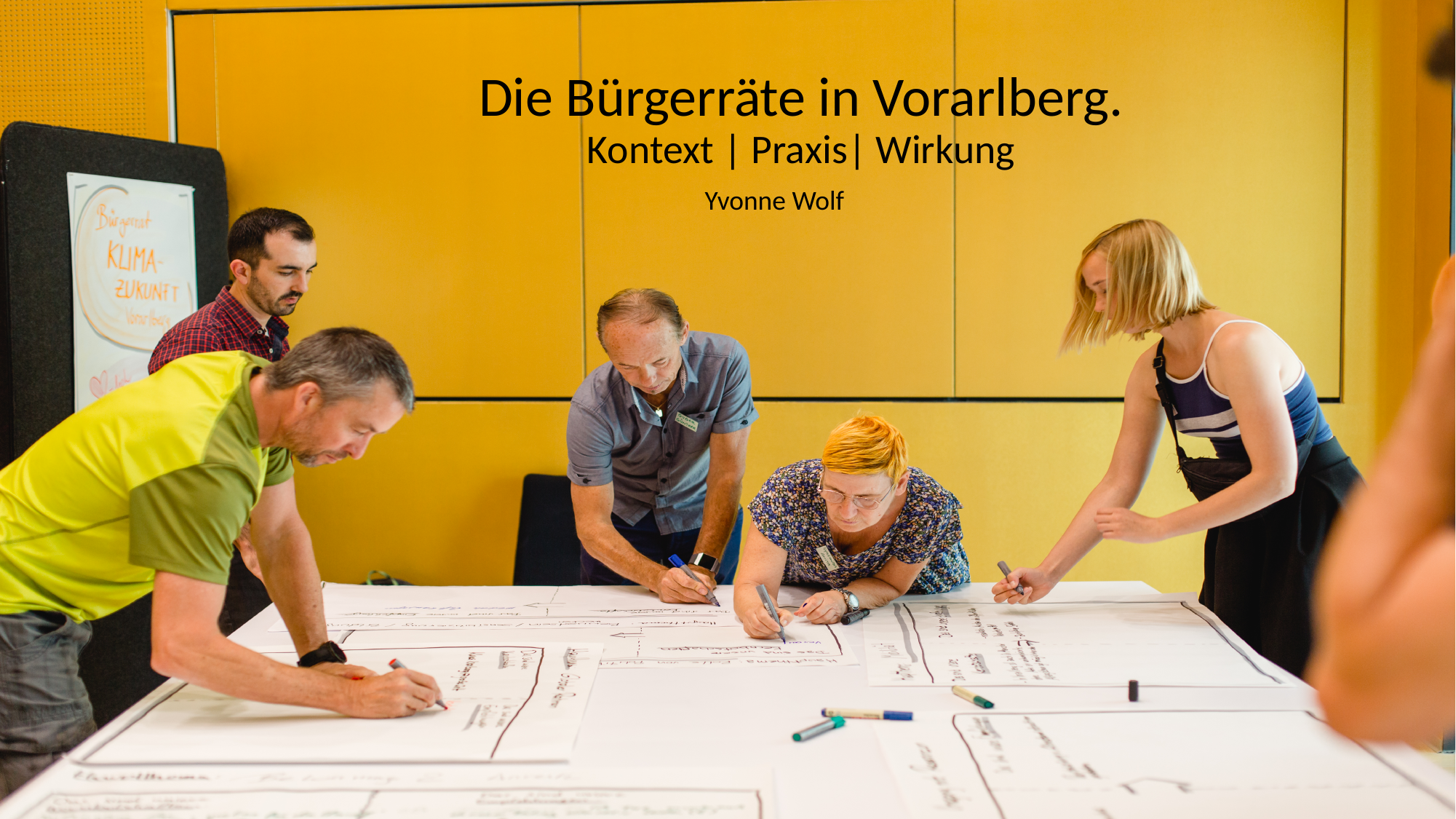

# Die Bürgerräte in Vorarlberg. Kontext | Praxis| Wirkung
Yvonne Wolf